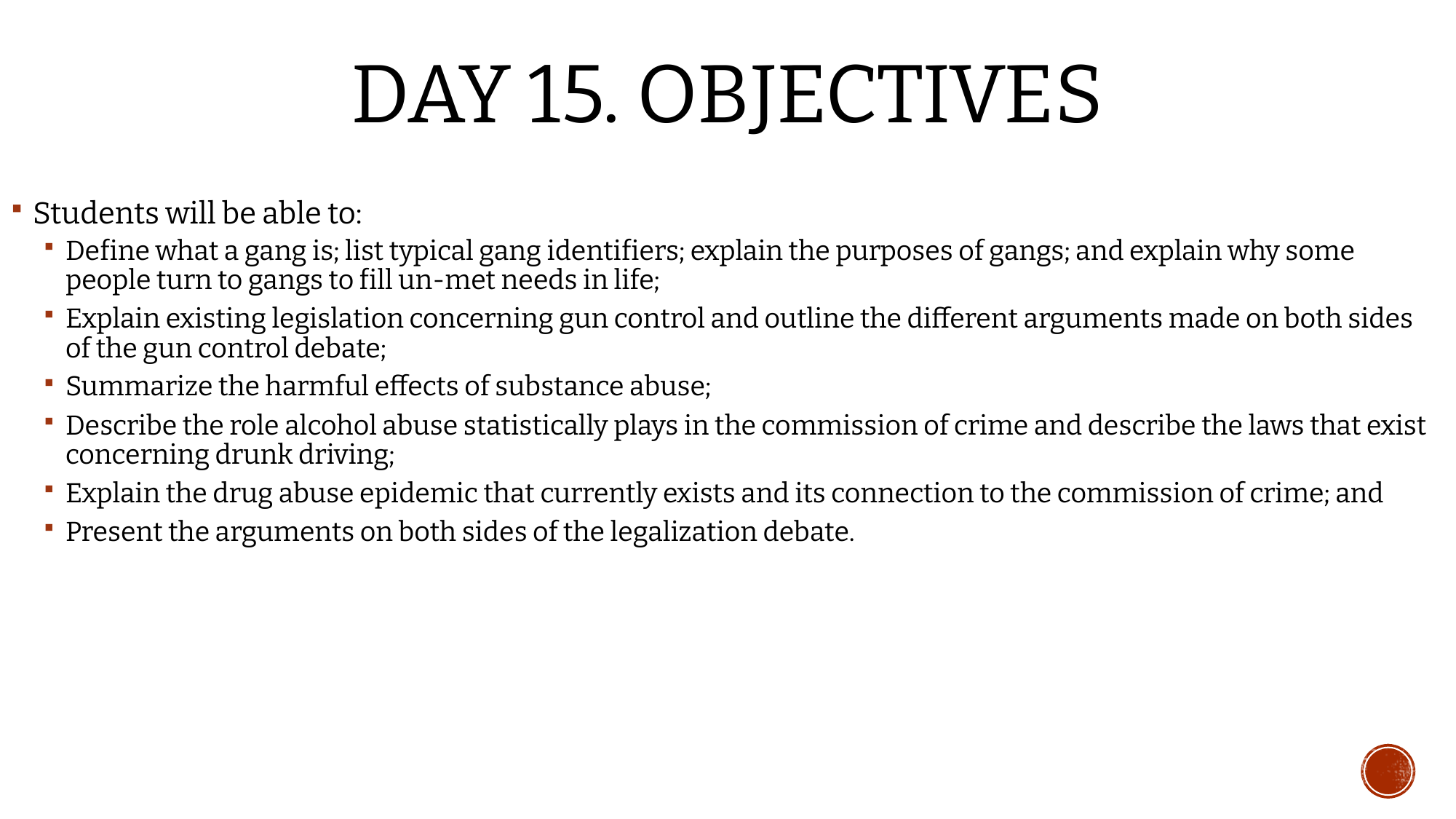

# Day 15. Objectives
Students will be able to:
Define what a gang is; list typical gang identifiers; explain the purposes of gangs; and explain why some people turn to gangs to fill un-met needs in life;
Explain existing legislation concerning gun control and outline the different arguments made on both sides of the gun control debate;
Summarize the harmful effects of substance abuse;
Describe the role alcohol abuse statistically plays in the commission of crime and describe the laws that exist concerning drunk driving;
Explain the drug abuse epidemic that currently exists and its connection to the commission of crime; and
Present the arguments on both sides of the legalization debate.